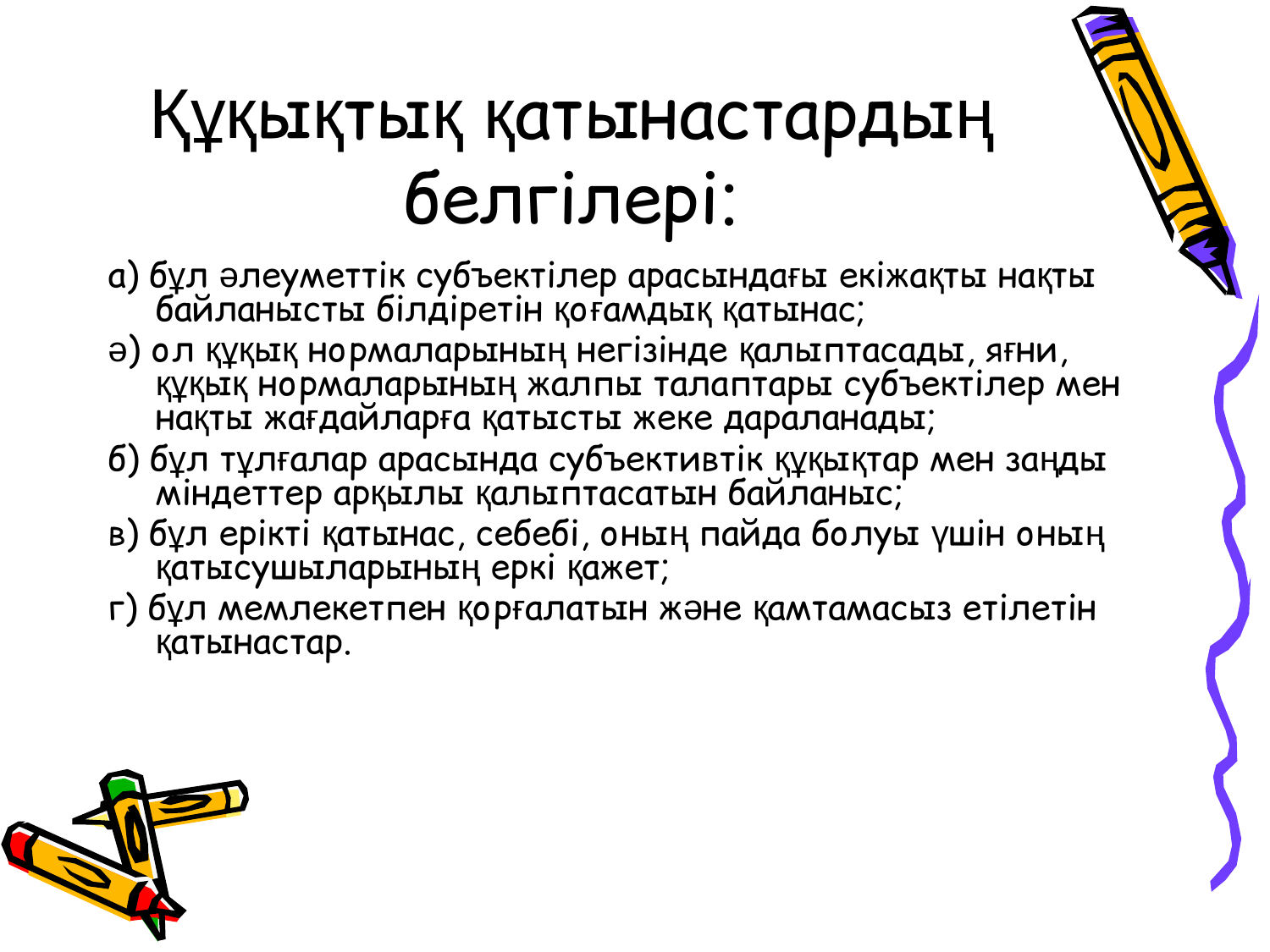

# Құқықтық қатынастардың белгілері:
а) бұл әлеуметтік субъектілер арасындағы екіжақты нақты байланысты білдіретін қоғамдық қатынас;
ә) ол құқық нормаларының негізінде қалыптасады, яғни, құқық нормаларының жалпы талаптары субъектілер мен нақты жағдайларға қатысты жеке дараланады;
б) бұл тұлғалар арасында субъективтік құқықтар мен заңды міндеттер арқылы қалыптасатын байланыс;
в) бұл ерікті қатынас, себебі, оның пайда болуы үшін оның қатысушыларының еркі қажет;
г) бұл мемлекетпен қорғалатын және қамтамасыз етілетін қатынастар.